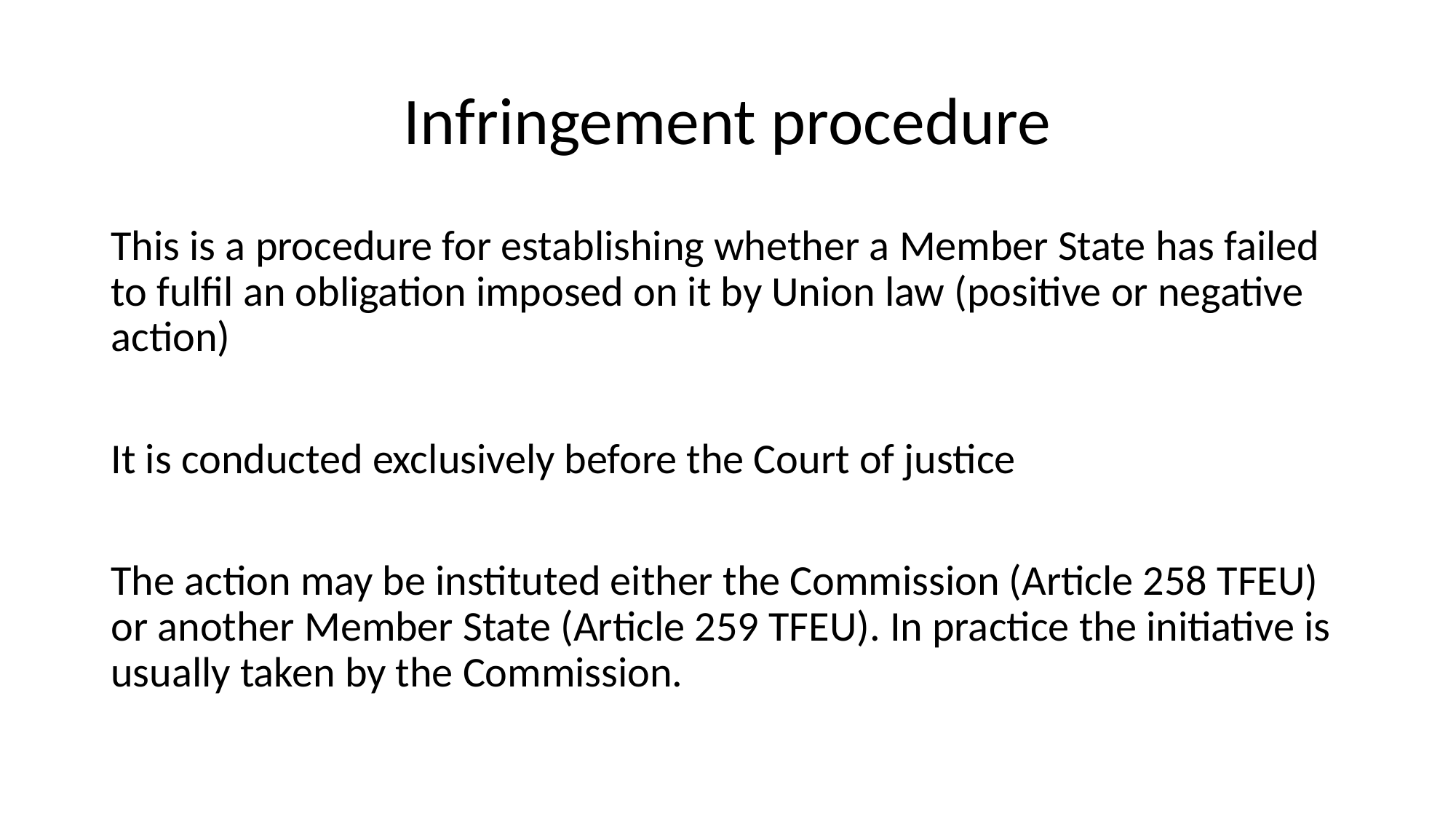

# Infringement procedure
This is a procedure for establishing whether a Member State has failed to fulfil an obligation imposed on it by Union law (positive or negative action)

It is conducted exclusively before the Court of justice

The action may be instituted either the Commission (Article 258 TFEU) or another Member State (Article 259 TFEU). In practice the initiative is usually taken by the Commission.